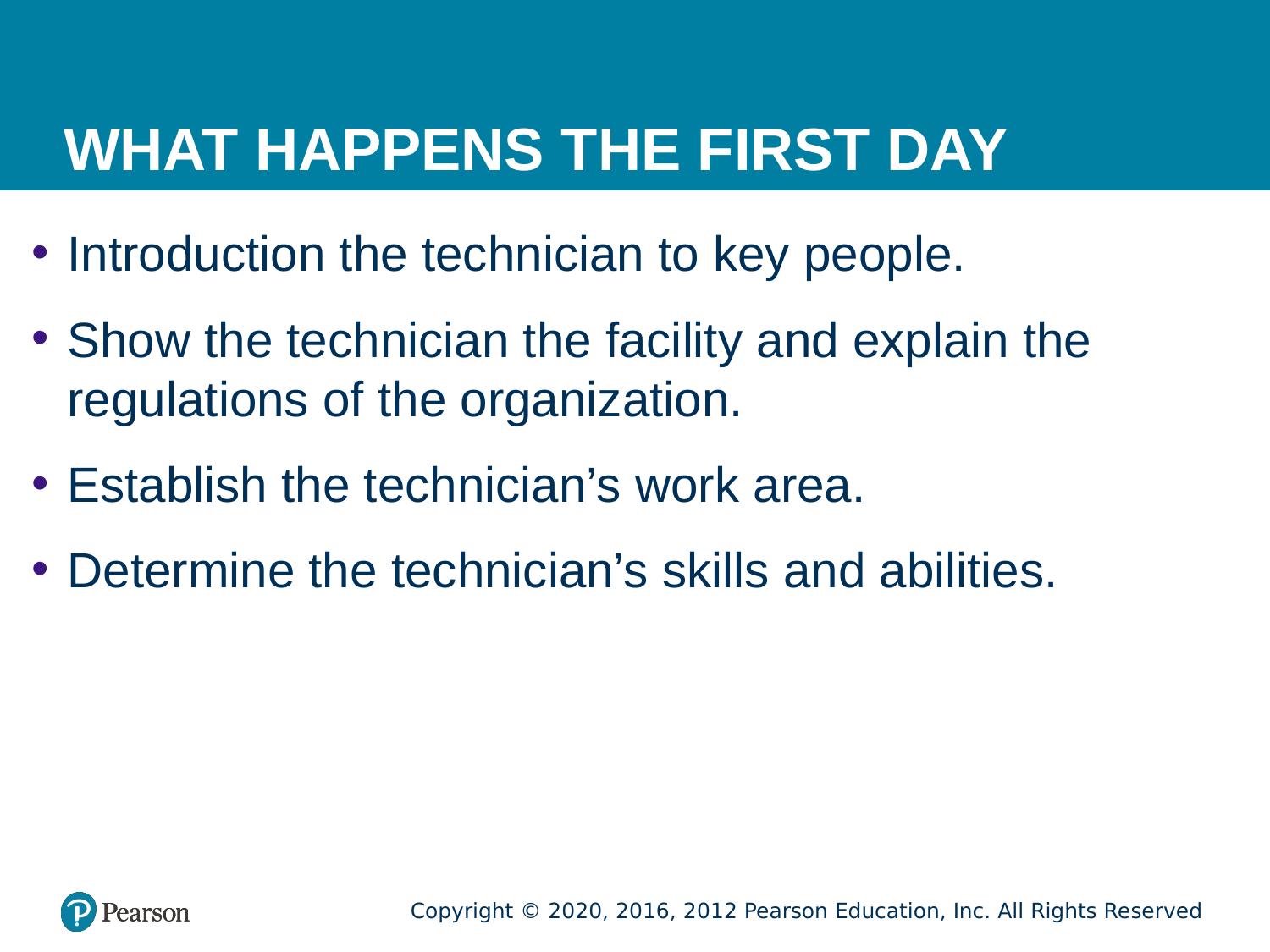

# WHAT HAPPENS THE FIRST DAY
Introduction the technician to key people.
Show the technician the facility and explain the regulations of the organization.
Establish the technician’s work area.
Determine the technician’s skills and abilities.